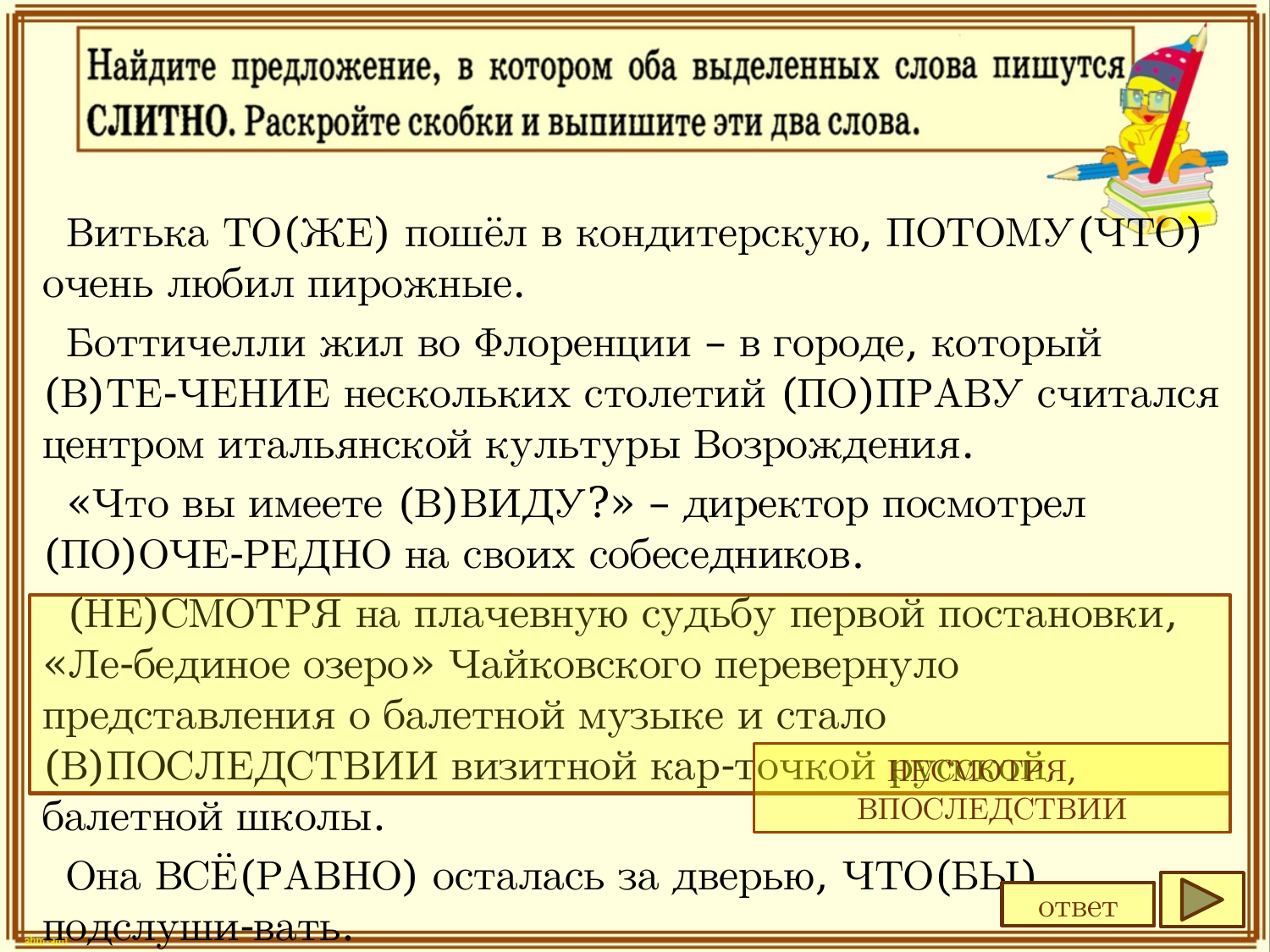

Витька ТО(ЖЕ) пошёл в кондитерскую, ПОТОМУ(ЧТО) очень любил пирожные.
Боттичелли жил во Флоренции – в городе, который (В)ТЕ-ЧЕНИЕ нескольких столетий (ПО)ПРАВУ считался центром итальянской культуры Возрождения.
«Что вы имеете (В)ВИДУ?» – директор посмотрел (ПО)ОЧЕ-РЕДНО на своих собеседников.
(НЕ)СМОТРЯ на плачевную судьбу первой постановки, «Ле-бединое озеро» Чайковского перевернуло представления о балетной музыке и стало (В)ПОСЛЕДСТВИИ визитной кар-точкой русской балетной школы.
Она ВСЁ(РАВНО) осталась за дверью, ЧТО(БЫ) подслуши-вать.

НЕСМОТРЯ,   ВПОСЛЕДСТВИИ

ответ